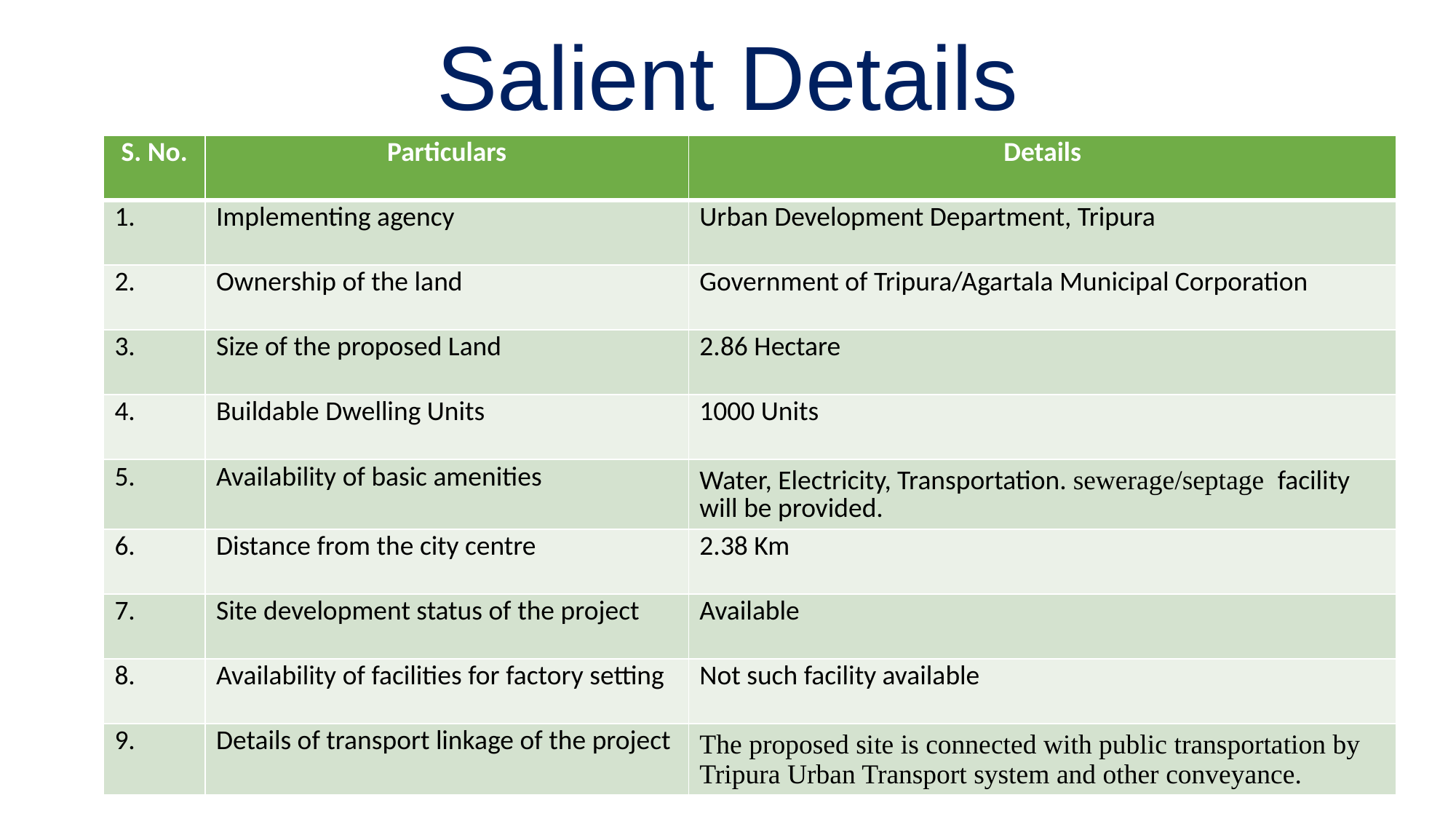

# Salient Details
| S. No. | Particulars | Details |
| --- | --- | --- |
| 1. | Implementing agency | Urban Development Department, Tripura |
| 2. | Ownership of the land | Government of Tripura/Agartala Municipal Corporation |
| 3. | Size of the proposed Land | 2.86 Hectare |
| 4. | Buildable Dwelling Units | 1000 Units |
| 5. | Availability of basic amenities | Water, Electricity, Transportation. sewerage/septage facility will be provided. |
| 6. | Distance from the city centre | 2.38 Km |
| 7. | Site development status of the project | Available |
| 8. | Availability of facilities for factory setting | Not such facility available |
| 9. | Details of transport linkage of the project | The proposed site is connected with public transportation by Tripura Urban Transport system and other conveyance. |